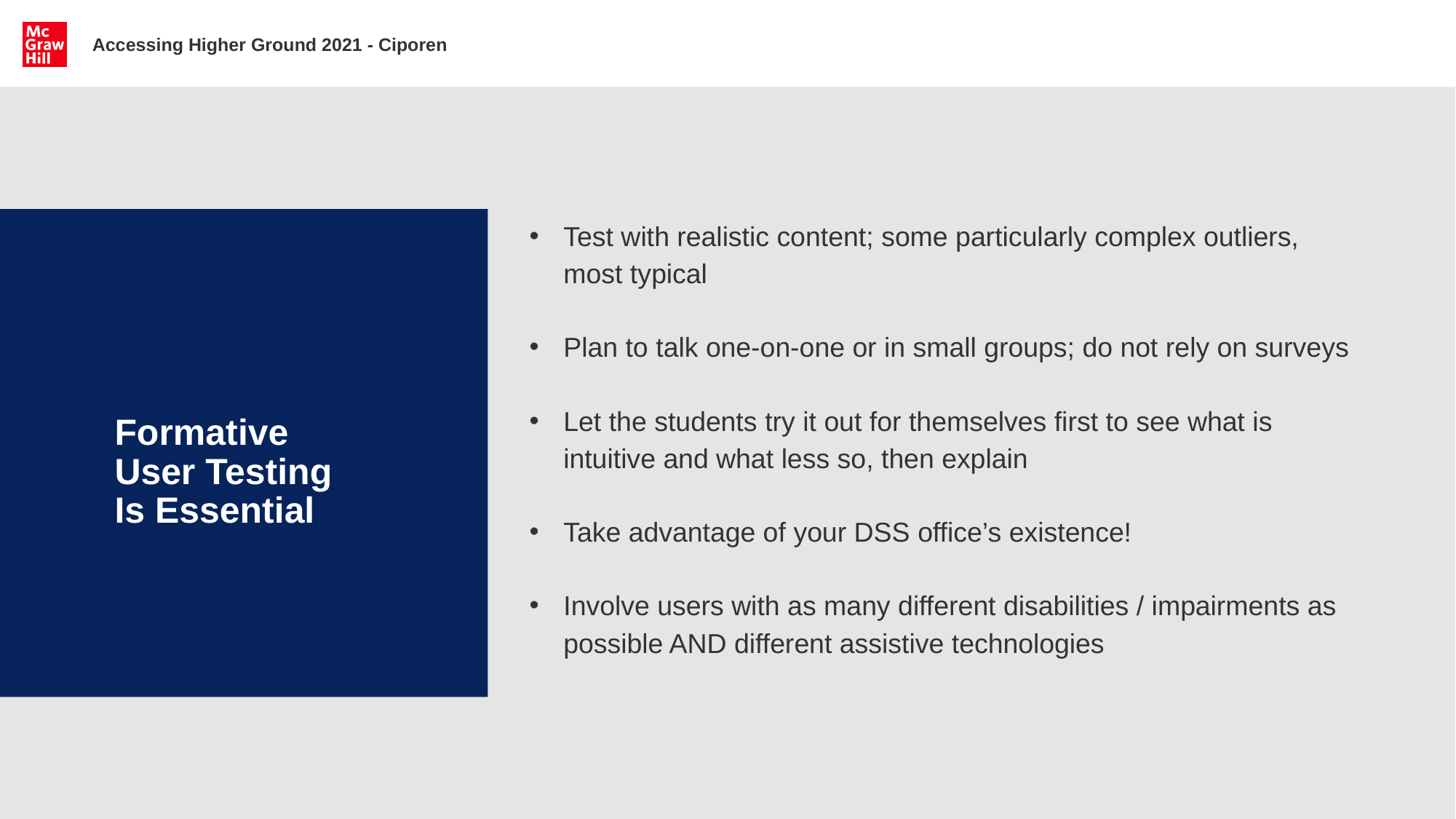

Accessing Higher Ground 2021 - Ciporen
Test with realistic content; some particularly complex outliers, most typical
Plan to talk one-on-one or in small groups; do not rely on surveys
Let the students try it out for themselves first to see what is intuitive and what less so, then explain
Take advantage of your DSS office’s existence!
Involve users with as many different disabilities / impairments as possible AND different assistive technologies

# Formative User Testing Is Essential